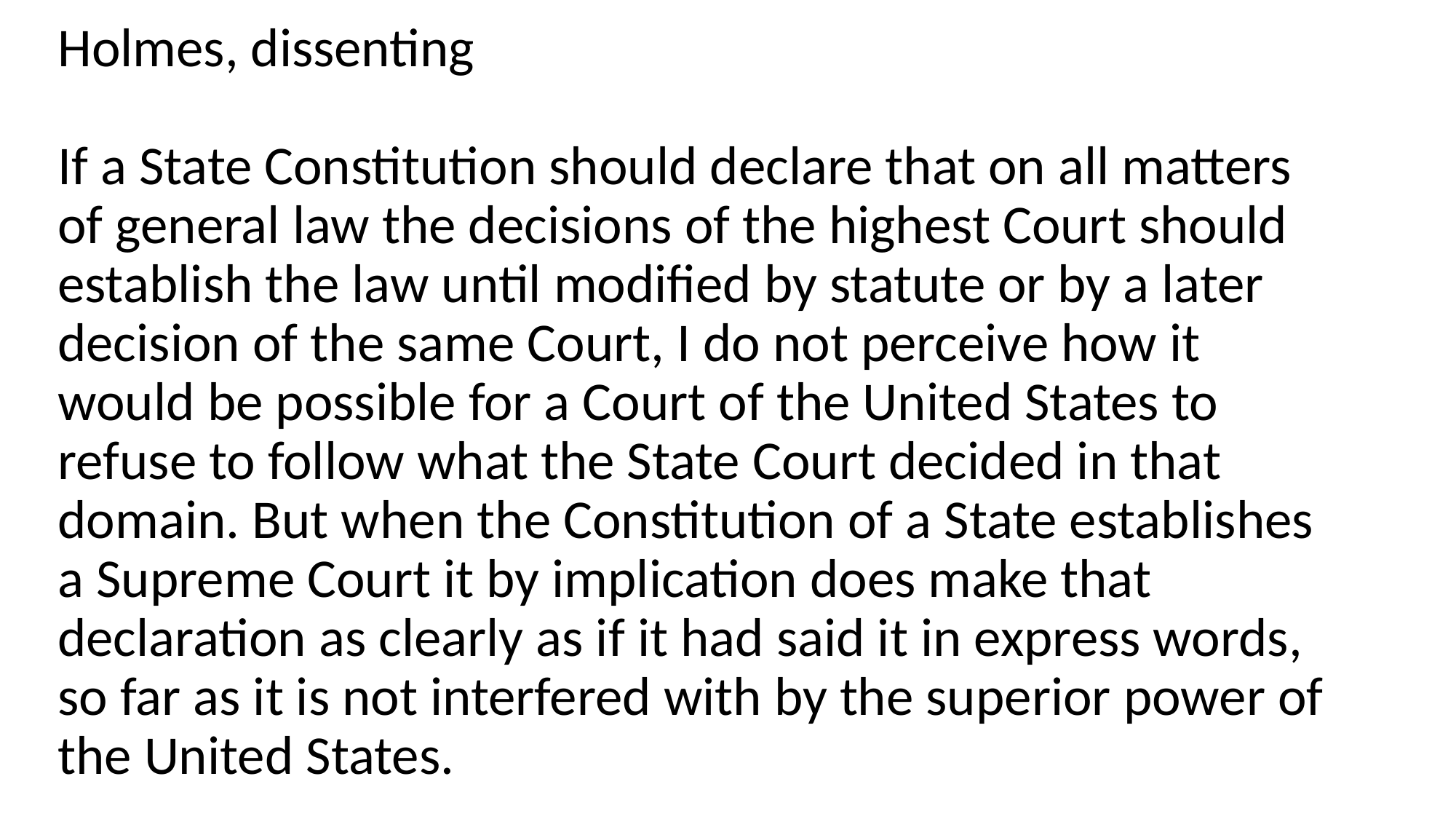

# Holmes, dissenting If a State Constitution should declare that on all matters of general law the decisions of the highest Court should establish the law until modified by statute or by a later decision of the same Court, I do not perceive how it would be possible for a Court of the United States to refuse to follow what the State Court decided in that domain. But when the Constitution of a State establishes a Supreme Court it by implication does make that declaration as clearly as if it had said it in express words, so far as it is not interfered with by the superior power of the United States.